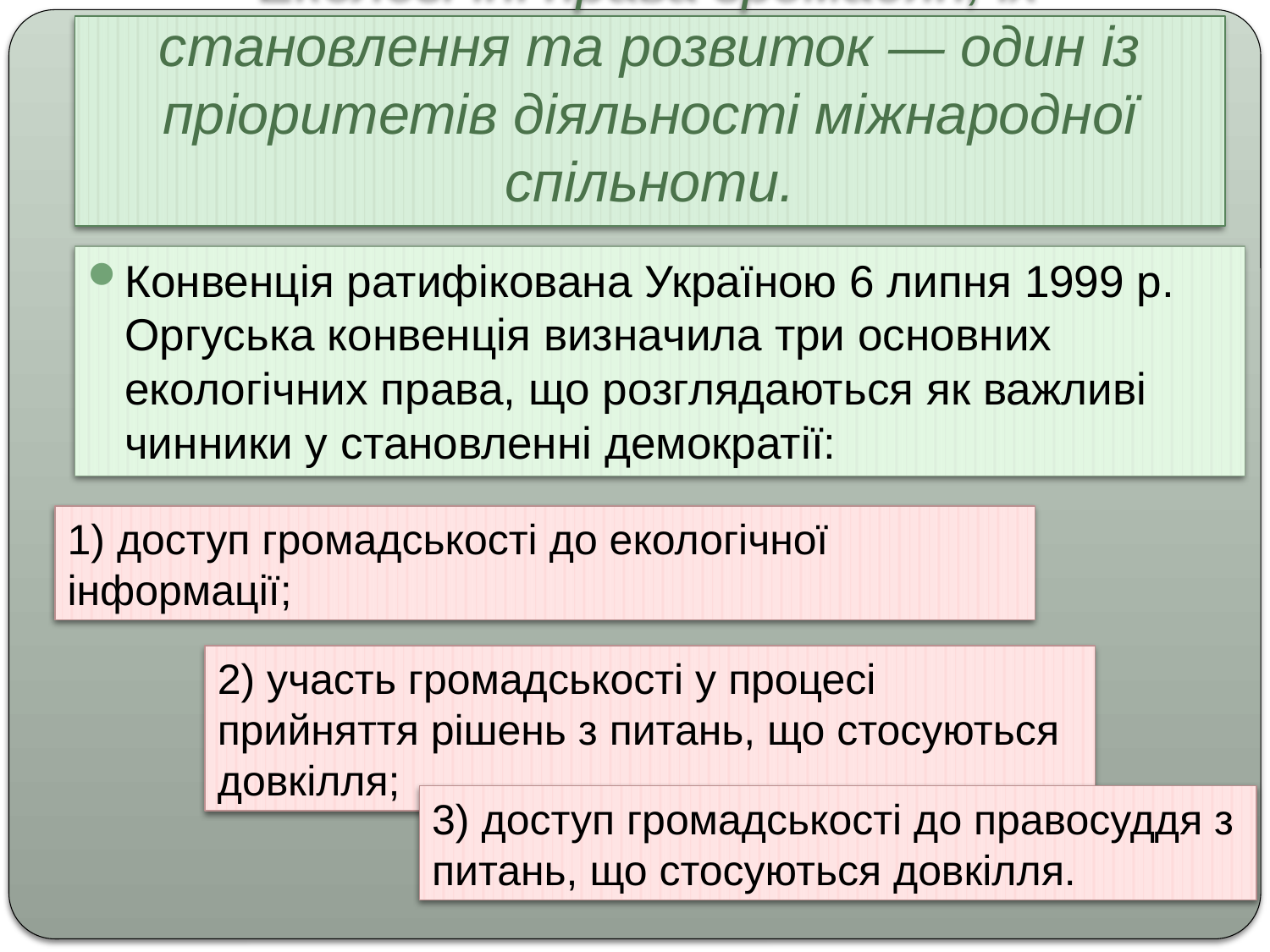

# Екологічні права громадян, їх становлення та розвиток — один із пріоритетів діяльності міжнародної спільноти.
Конвенція ратифікована Україною 6 липня 1999 р. Оргуська конвенція визначила три основних екологічних права, що розглядаються як важливі чинники у становленні демократії:

1) доступ громадськості до екологічної інформації;
2) участь громадськості у процесі прийняття рішень з питань, що стосуються довкілля;
3) доступ громадськості до правосуддя з питань, що стосуються довкілля.